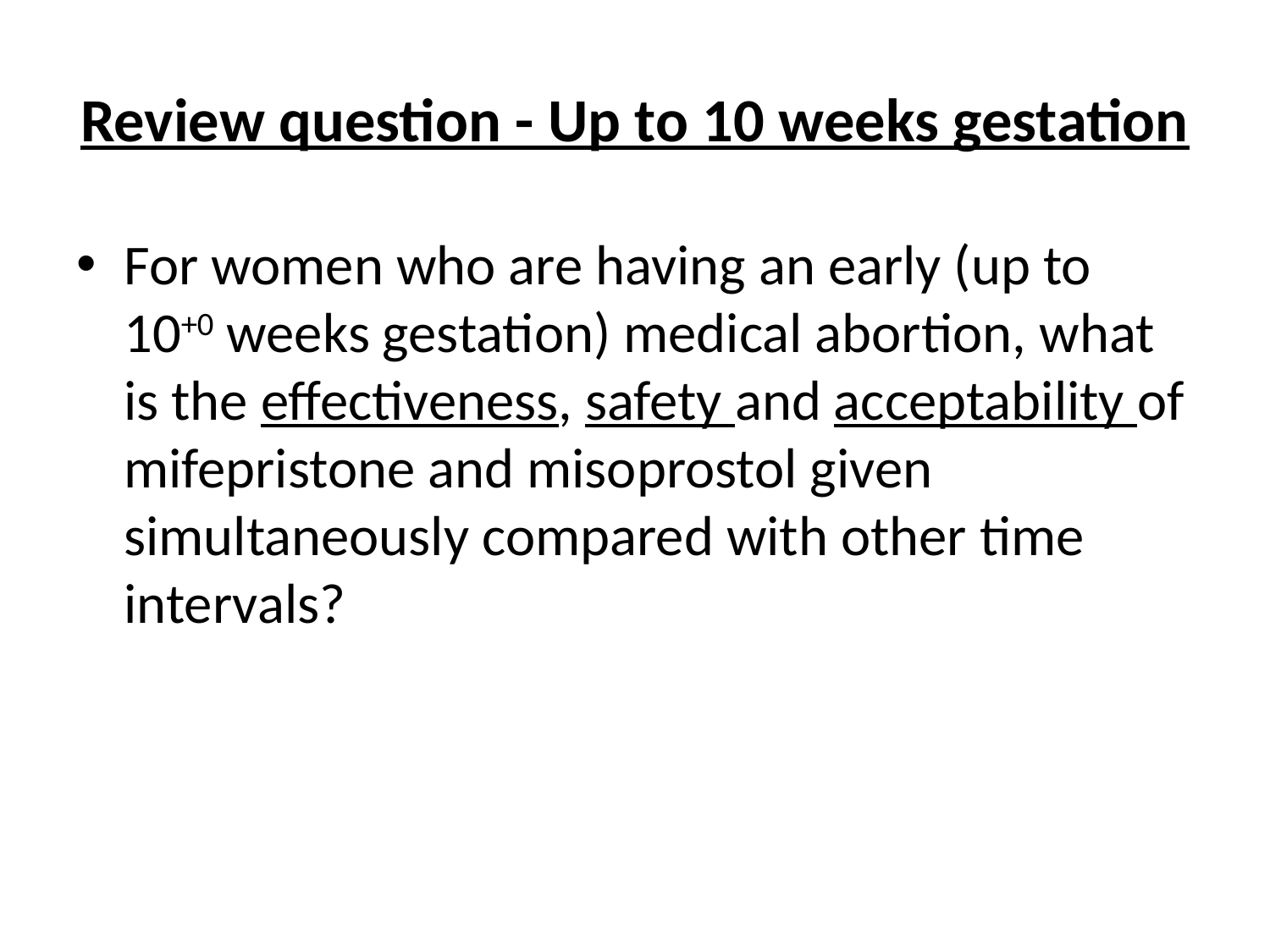

# Review question - Up to 10 weeks gestation
For women who are having an early (up to 10+0 weeks gestation) medical abortion, what is the effectiveness, safety and acceptability of mifepristone and misoprostol given simultaneously compared with other time intervals?